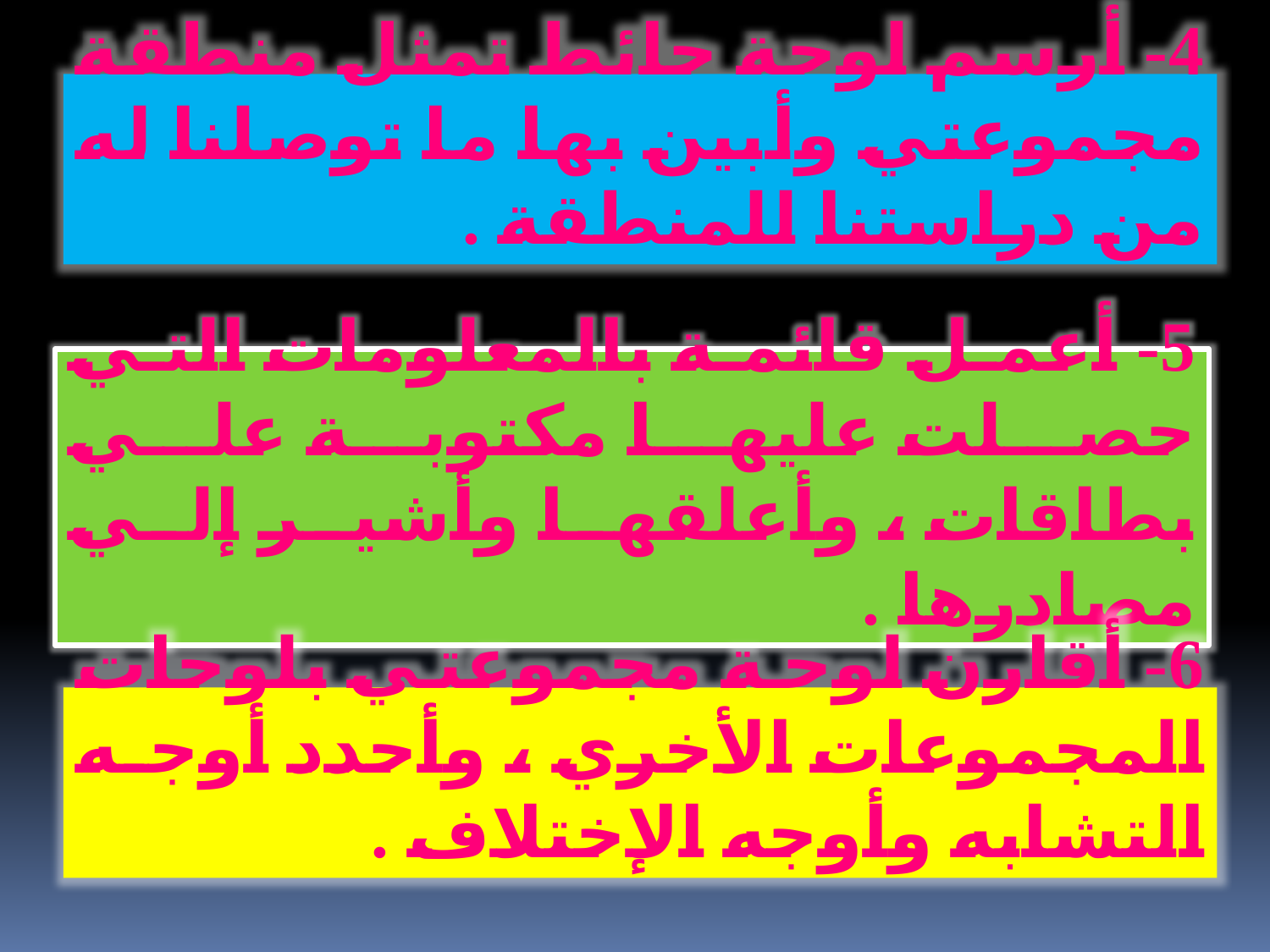

4- أرسم لوحة حائط تمثل منطقة مجموعتي وأبين بها ما توصلنا له من دراستنا للمنطقة .
5- أعمل قائمة بالمعلومات التي حصلت عليها مكتوبة علي بطاقات ، وأعلقها وأشير إلي مصادرها .
6- أقارن لوحة مجموعتي بلوحات المجموعات الأخري ، وأحدد أوجه التشابه وأوجه الإختلاف .